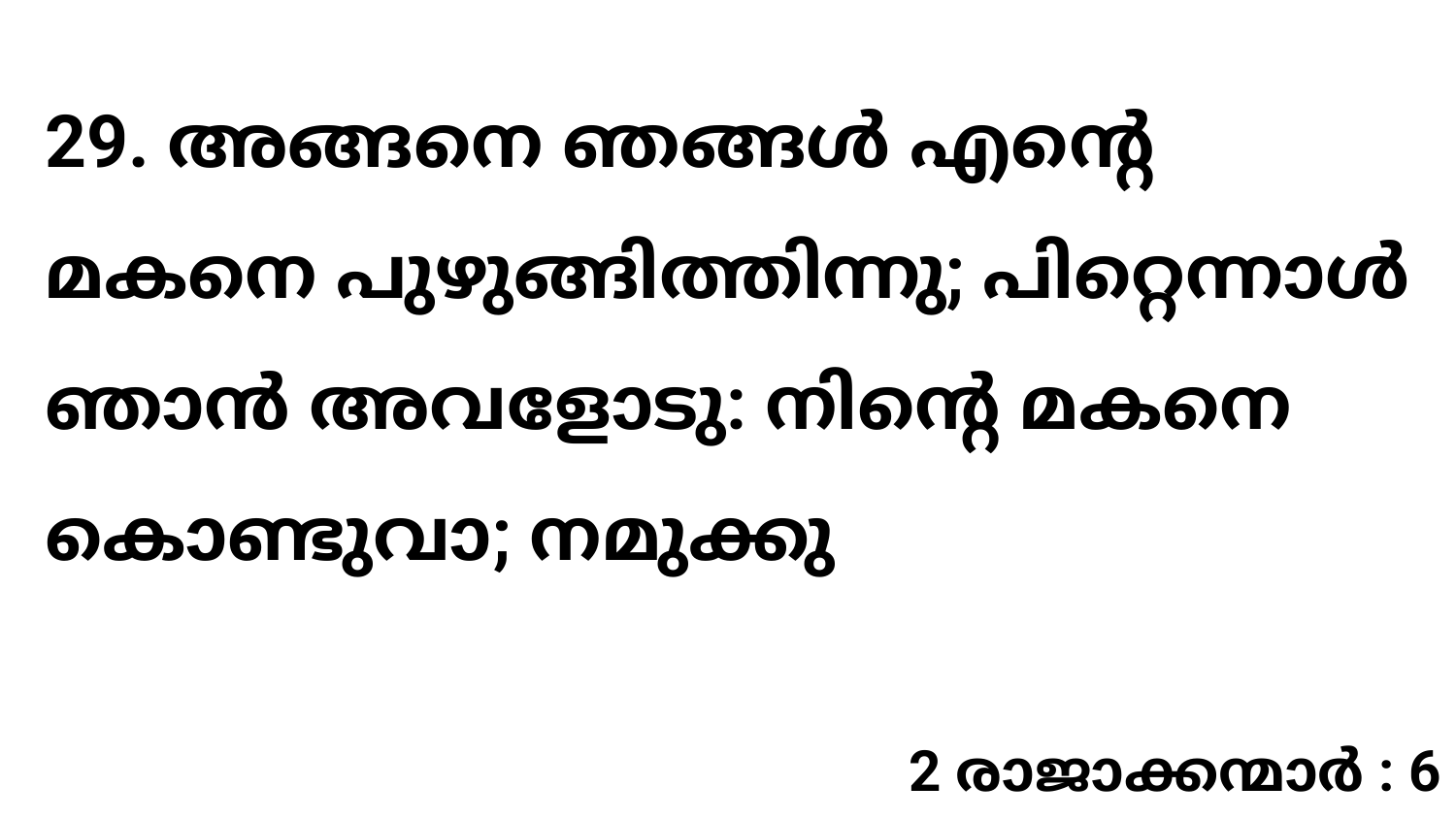

29. അങ്ങനെ ഞങ്ങൾ എന്റെ മകനെ പുഴുങ്ങിത്തിന്നു; പിറ്റെന്നാൾ ഞാൻ അവളോടു: നിന്റെ മകനെ കൊണ്ടുവാ; നമുക്കു
2 രാജാക്കന്മാർ : 6